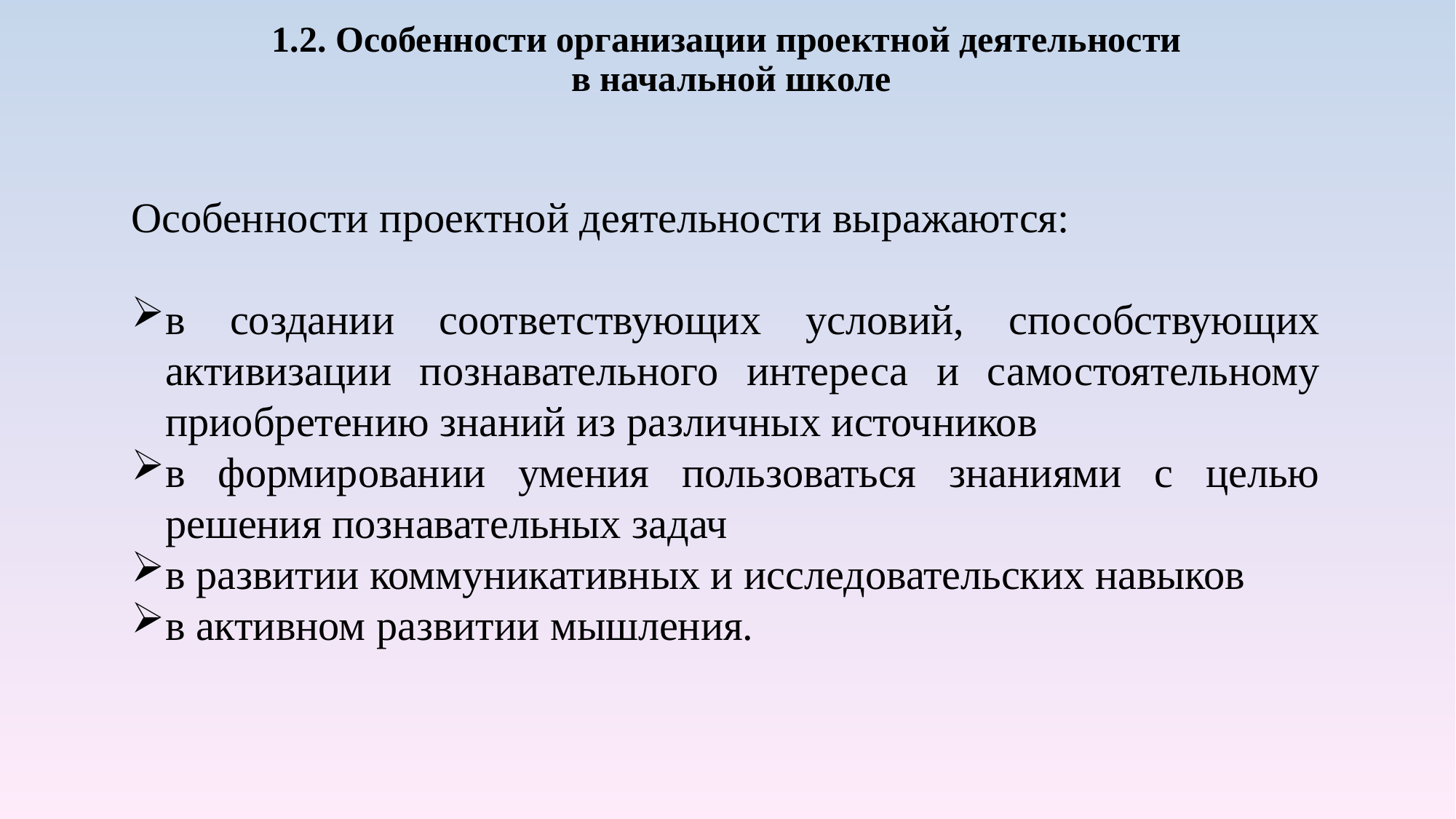

# 1.2. Особенности организации проектной деятельности в начальной школе

Особенности проектной деятельности выражаются:

в создании соответствующих условий, способствующих активизации познавательного интереса и самостоятельному приобретению знаний из различных источников
в формировании умения пользоваться знаниями с целью решения познавательных задач
в развитии коммуникативных и исследовательских навыков
в активном развитии мышления.